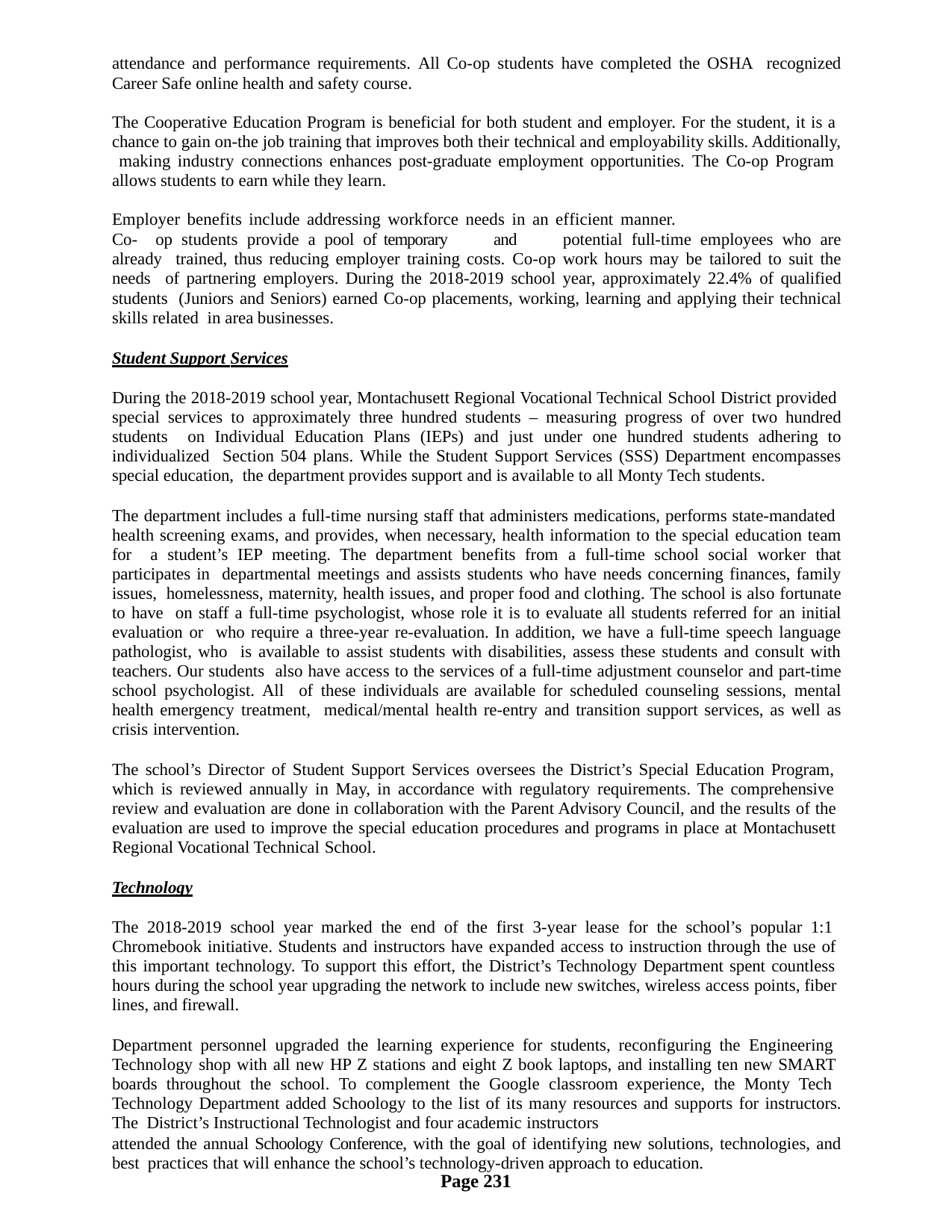

attendance and performance requirements. All Co-op students have completed the OSHA  recognized Career Safe online health and safety course.

The Cooperative Education Program is beneficial for both student and employer. For the student, it is a  chance to gain on-the job training that improves both their technical and employability skills. Additionally,  making industry connections enhances post-graduate employment opportunities. The Co-op Program  allows students to earn while they learn.

Employer benefits include addressing workforce needs in an efficient manner.	Co-  op students provide a pool of	temporary	and	potential full-time employees who are already  trained, thus reducing employer training costs. Co-op work hours may be tailored to suit the needs  of partnering employers. During the 2018-2019 school year, approximately 22.4% of qualified students  (Juniors and Seniors) earned Co-op placements, working, learning and applying their technical skills related  in area businesses.

Student Support Services

During the 2018-2019 school year, Montachusett Regional Vocational Technical School District provided  special services to approximately three hundred students – measuring progress of over two hundred students  on Individual Education Plans (IEPs) and just under one hundred students adhering to individualized  Section 504 plans. While the Student Support Services (SSS) Department encompasses special education,  the department provides support and is available to all Monty Tech students.

The department includes a full-time nursing staff that administers medications, performs state-mandated  health screening exams, and provides, when necessary, health information to the special education team for  a student’s IEP meeting. The department benefits from a full-time school social worker that participates in  departmental meetings and assists students who have needs concerning finances, family issues,  homelessness, maternity, health issues, and proper food and clothing. The school is also fortunate to have  on staff a full-time psychologist, whose role it is to evaluate all students referred for an initial evaluation or  who require a three-year re-evaluation. In addition, we have a full-time speech language pathologist, who  is available to assist students with disabilities, assess these students and consult with teachers. Our students  also have access to the services of a full-time adjustment counselor and part-time school psychologist. All  of these individuals are available for scheduled counseling sessions, mental health emergency treatment,  medical/mental health re-entry and transition support services, as well as crisis intervention.

The school’s Director of Student Support Services oversees the District’s Special Education Program,  which is reviewed annually in May, in accordance with regulatory requirements. The comprehensive  review and evaluation are done in collaboration with the Parent Advisory Council, and the results of the  evaluation are used to improve the special education procedures and programs in place at Montachusett  Regional Vocational Technical School.

Technology

The 2018-2019 school year marked the end of the first 3-year lease for the school’s popular 1:1  Chromebook initiative. Students and instructors have expanded access to instruction through the use of  this important technology. To support this effort, the District’s Technology Department spent countless  hours during the school year upgrading the network to include new switches, wireless access points, fiber  lines, and firewall.

Department personnel upgraded the learning experience for students, reconfiguring the Engineering  Technology shop with all new HP Z stations and eight Z book laptops, and installing ten new SMART  boards throughout the school. To complement the Google classroom experience, the Monty Tech  Technology Department added Schoology to the list of its many resources and supports for instructors. The  District’s Instructional Technologist and four academic instructors
attended the annual Schoology Conference, with the goal of identifying new solutions, technologies, and best  practices that will enhance the school’s technology-driven approach to education.
Page 231